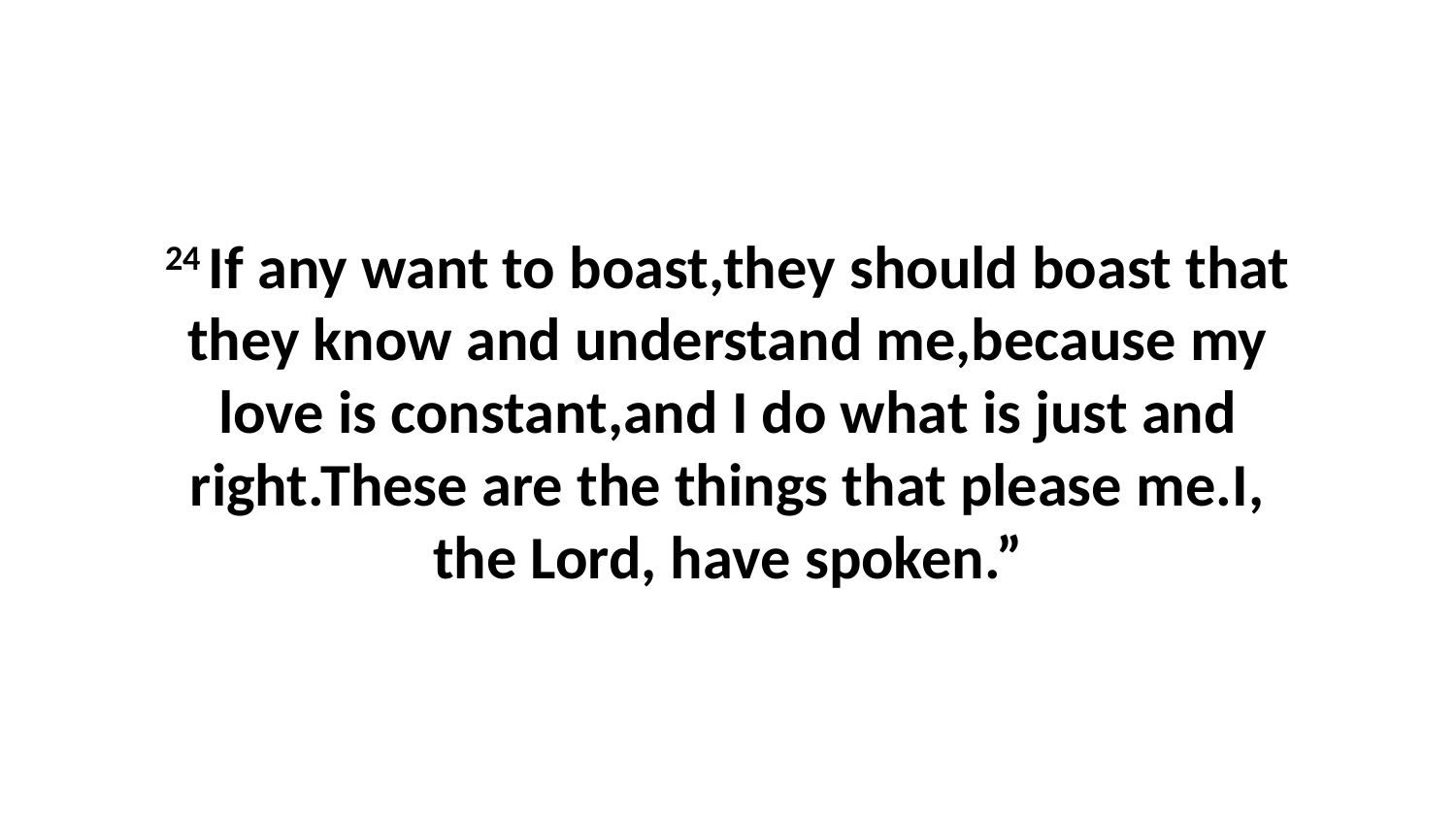

24 If any want to boast,they should boast that they know and understand me,because my love is constant,and I do what is just and right.These are the things that please me.I, the Lord, have spoken.”